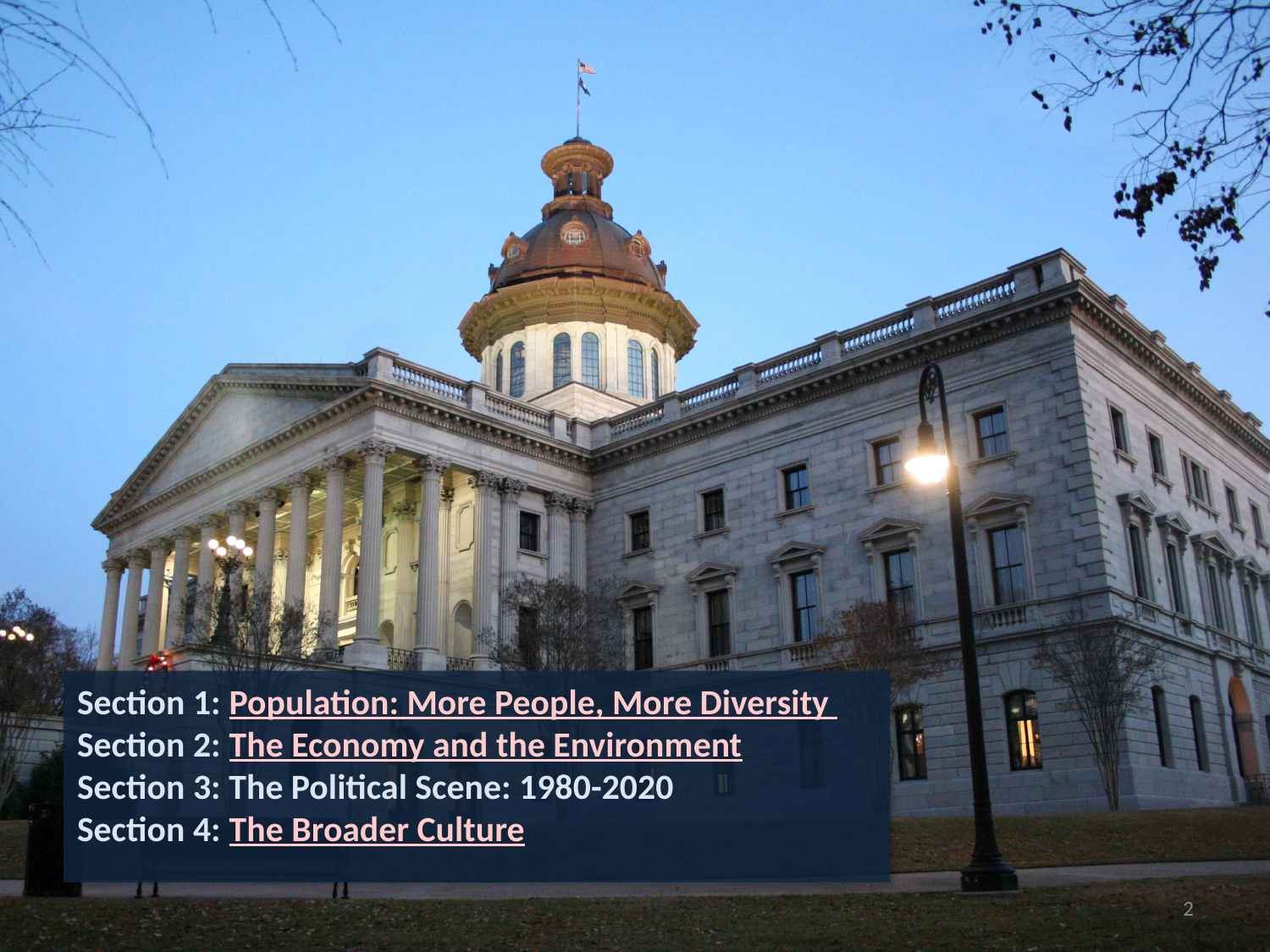

Section 1: Population: More People, More Diversity
Section 2: The Economy and the Environment
Section 3: The Political Scene: 1980-2020
Section 4: The Broader Culture
2